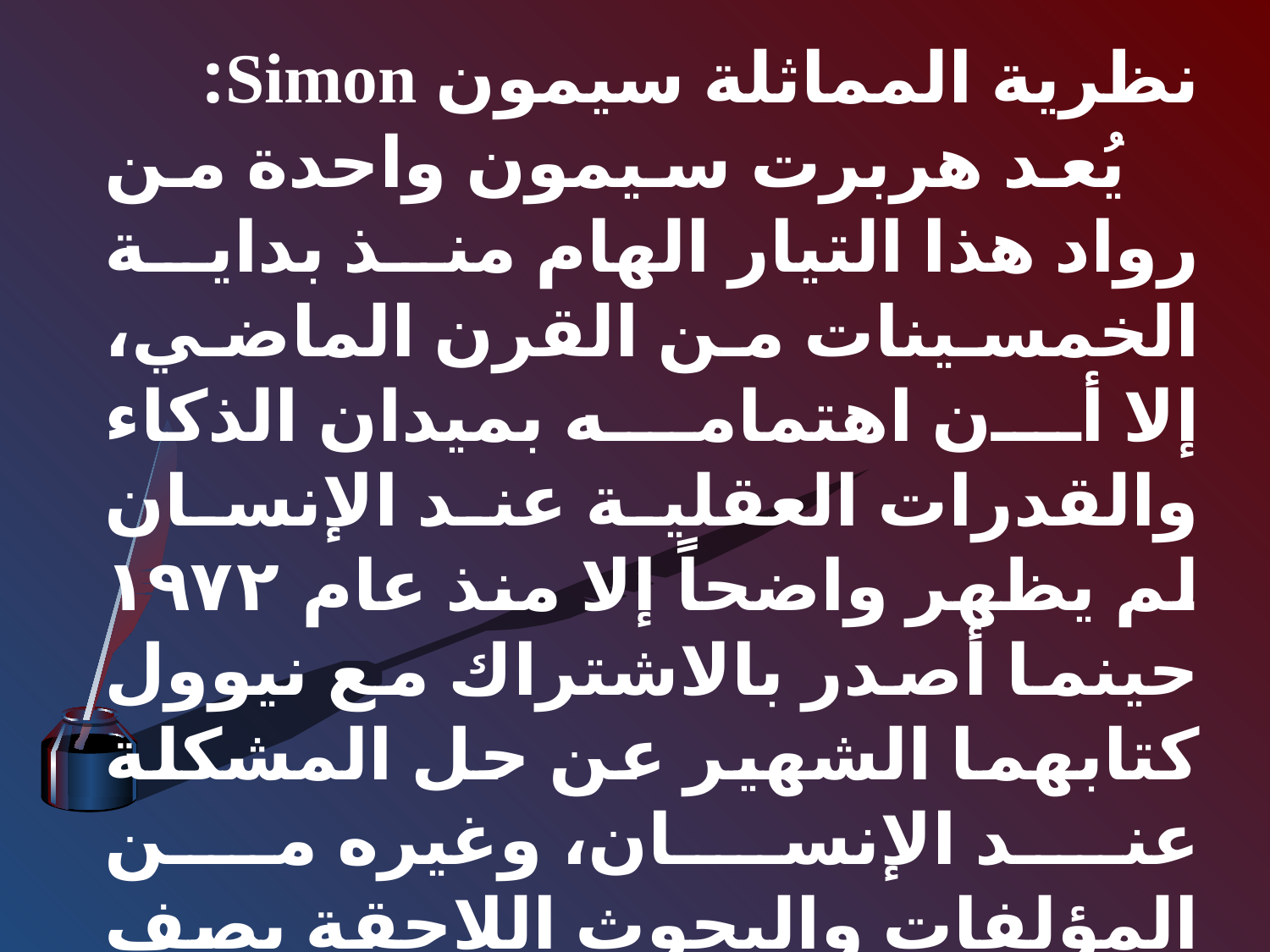

نظرية المماثلة سيمون Simon:
    يُعد هربرت سيمون واحدة من رواد هذا التيار الهام منذ بداية الخمسينات من القرن الماضي، إلا أن اهتمامه بميدان الذكاء والقدرات العقلية عند الإنسان لم يظهر واضحاً إلا منذ عام ۱۹۷۲ حينما أصدر بالاشتراك مع نيوول كتابهما الشهير عن حل المشكلة عند الإنسان، وغيره من المؤلفات والبحوث اللاحقة يصف برامج مختلفة للحاسب الالكتروني تماثل السلوك الإنساني في حله للمشكلات.